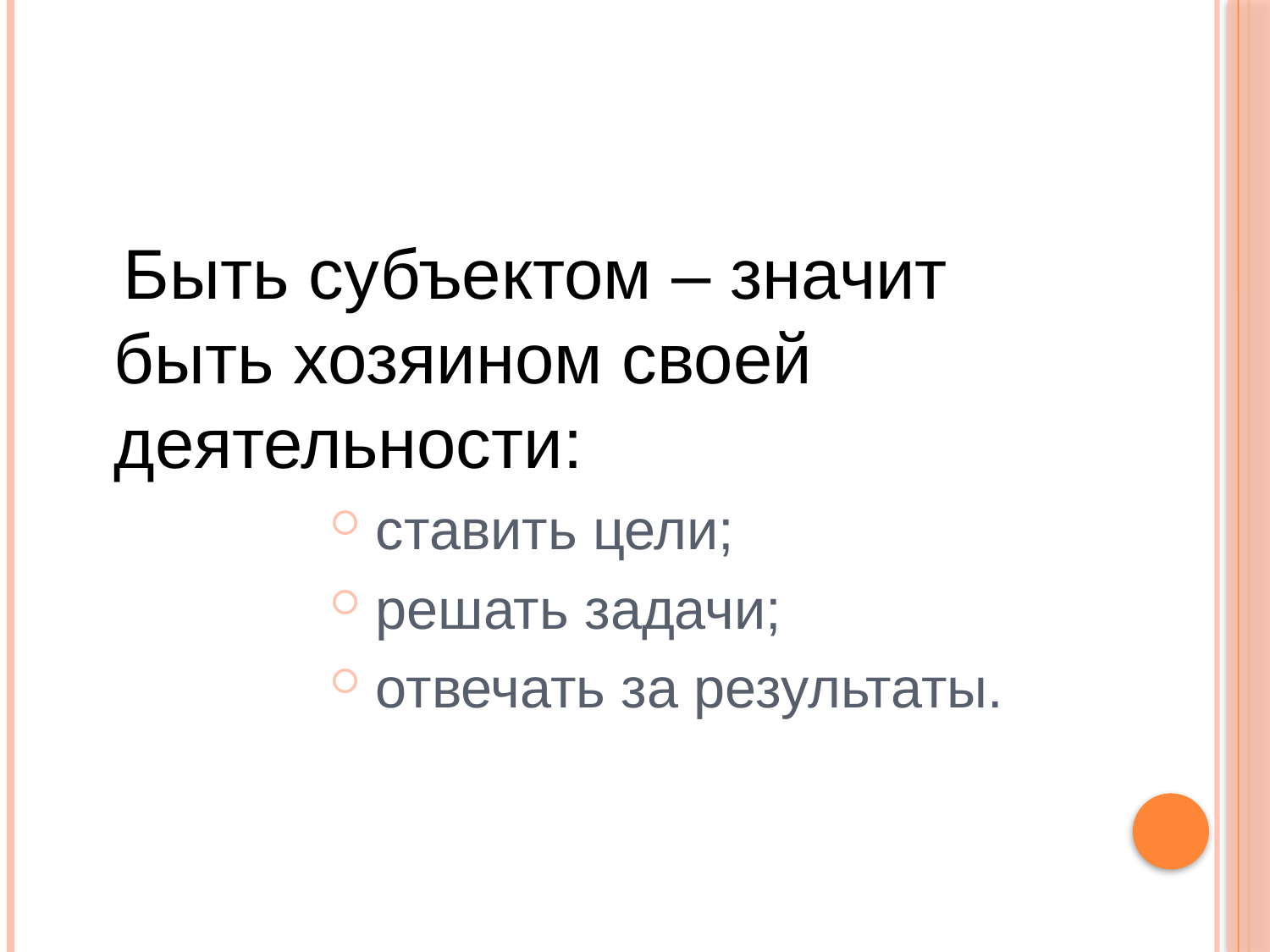

#
    Быть субъектом – значит быть хозяином своей деятельности:
 ставить цели;
 решать задачи;
 отвечать за результаты.